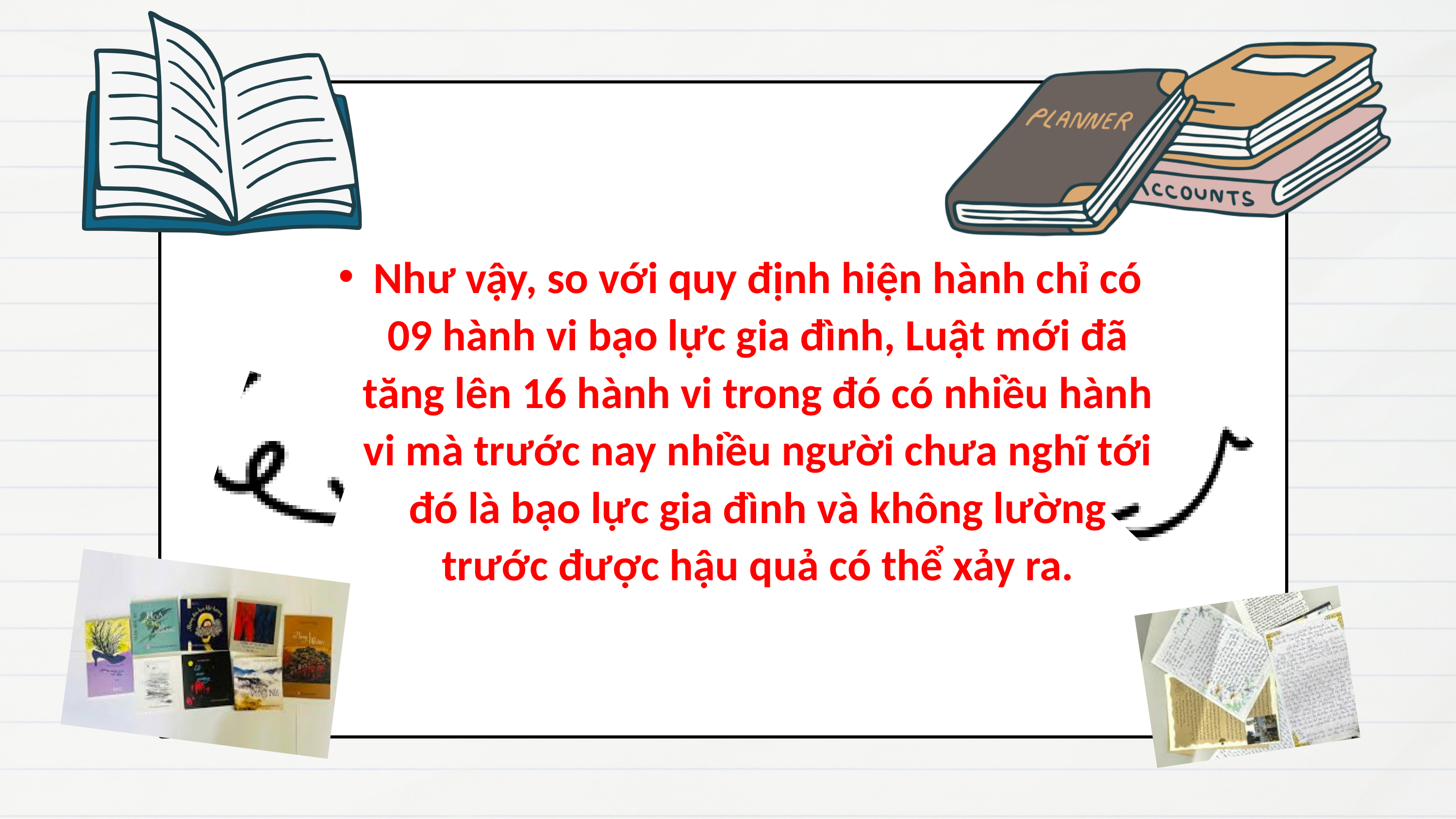

Như vậy, so với quy định hiện hành chỉ có 09 hành vi bạo lực gia đình, Luật mới đã tăng lên 16 hành vi trong đó có nhiều hành vi mà trước nay nhiều người chưa nghĩ tới đó là bạo lực gia đình và không lường trước được hậu quả có thể xảy ra.